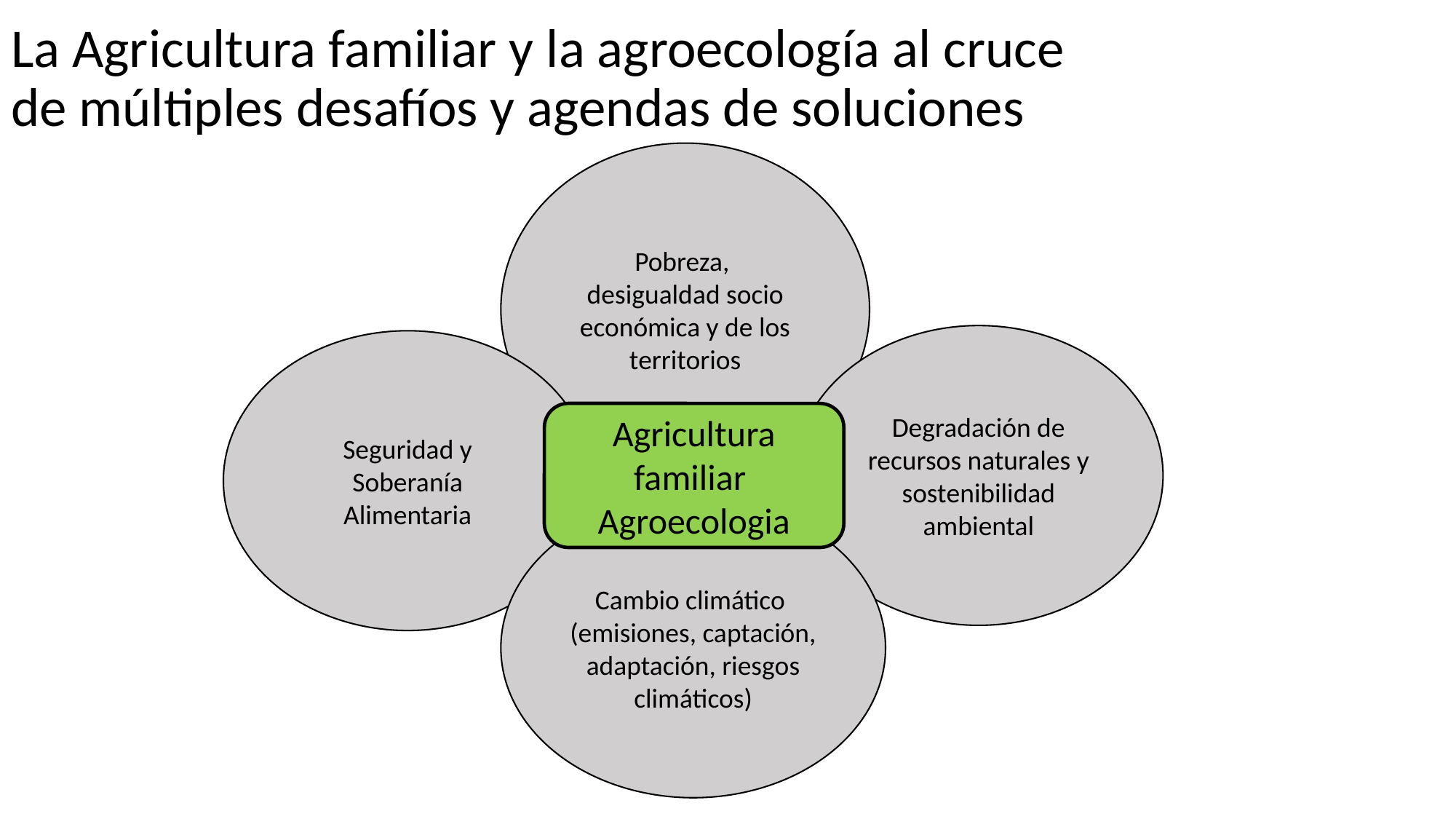

# La Agricultura familiar y la agroecología al cruce de múltiples desafíos y agendas de soluciones
Pobreza,
desigualdad socio económica y de los territorios
Degradación de recursos naturales y sostenibilidad ambiental
Seguridad y Soberanía Alimentaria
Agricultura familiar
Agroecologia
Cambio climático
(emisiones, captación, adaptación, riesgos climáticos)